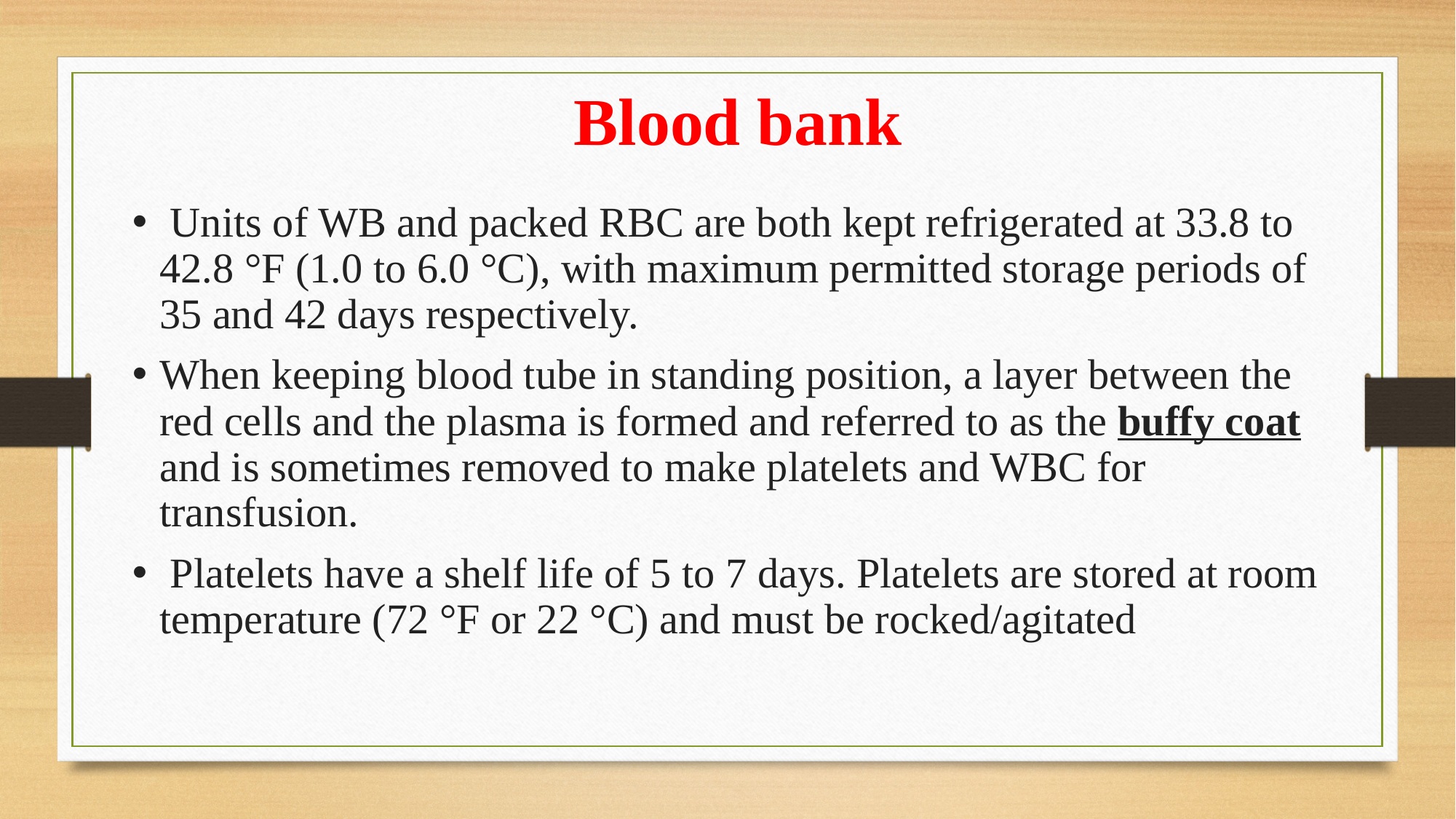

Blood bank
 Units of WB and packed RBC are both kept refrigerated at 33.8 to 42.8 °F (1.0 to 6.0 °C), with maximum permitted storage periods of 35 and 42 days respectively.
When keeping blood tube in standing position, a layer between the red cells and the plasma is formed and referred to as the buffy coat and is sometimes removed to make platelets and WBC for transfusion.
 Platelets have a shelf life of 5 to 7 days. Platelets are stored at room temperature (72 °F or 22 °C) and must be rocked/agitated